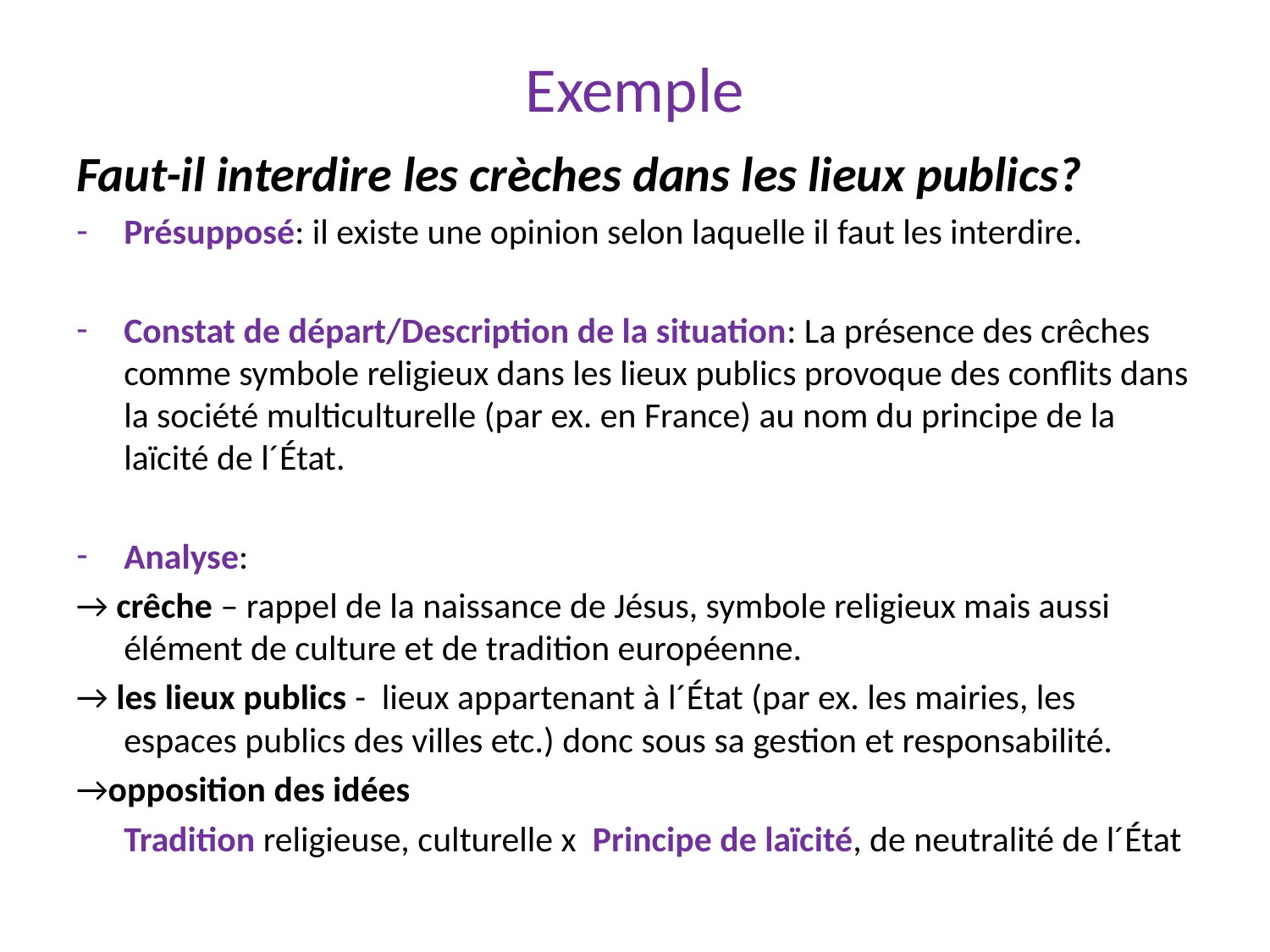

# Exemple
Faut-il interdire les crèches dans les lieux publics?
Présupposé: il existe une opinion selon laquelle il faut les interdire.

Constat de départ/Description de la situation: La présence des crêches comme symbole religieux dans les lieux publics provoque des conflits dans la société multiculturelle (par ex. en France) au nom du principe de la laïcité de l´État.

Analyse:
→ crêche – rappel de la naissance de Jésus, symbole religieux mais aussi élément de culture et de tradition européenne.
→ les lieux publics -  lieux appartenant à l´État (par ex. les mairies, les espaces publics des villes etc.) donc sous sa gestion et responsabilité.
→opposition des idées
	Tradition religieuse, culturelle x  Principe de laïcité, de neutralité de l´État